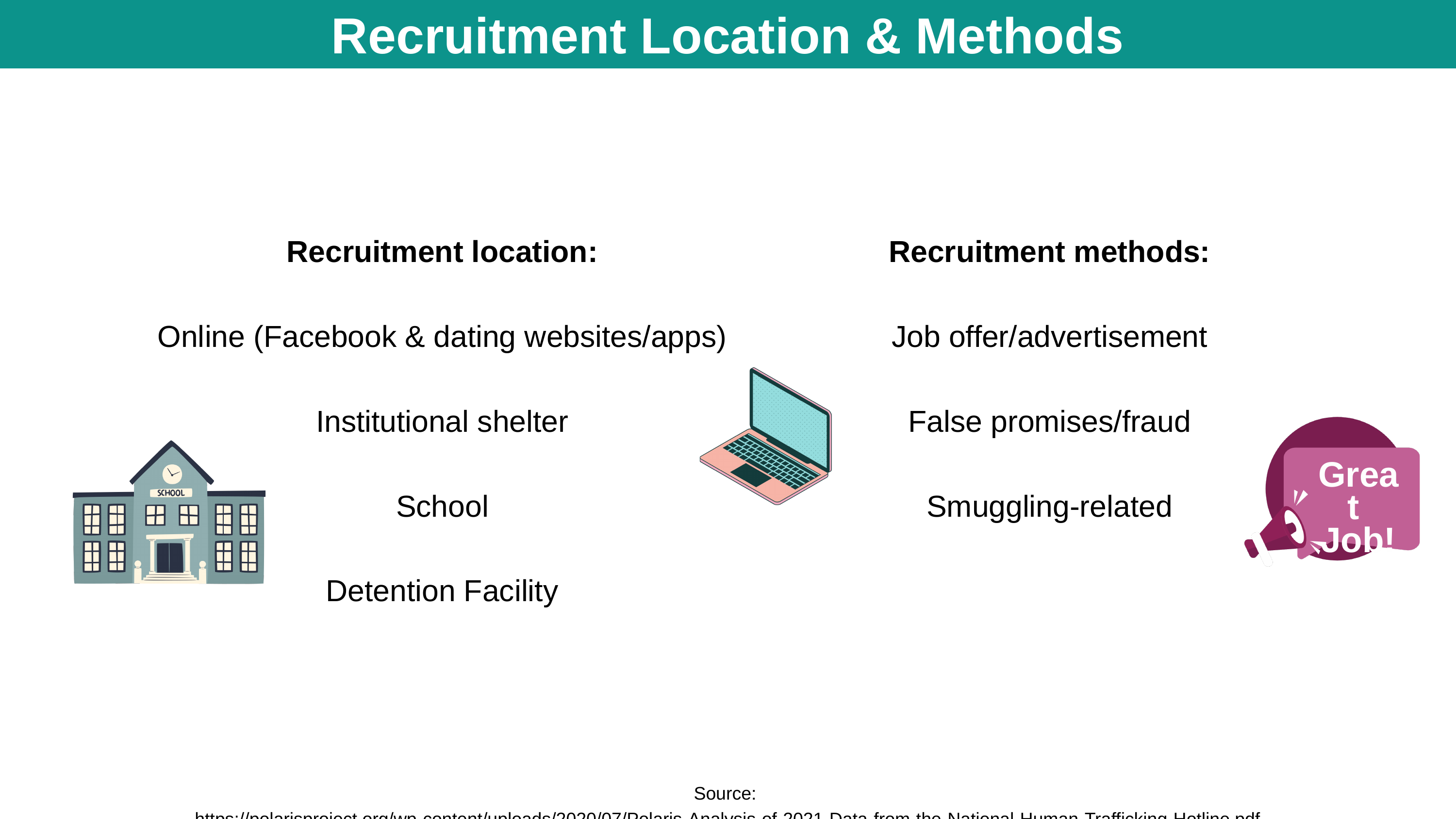

Recruitment Location & Methods
Recruitment location:

Online (Facebook & dating websites/apps)

Institutional shelter

School

Detention Facility
Recruitment methods:

Job offer/advertisement

False promises/fraud

Smuggling-related

Great
Job!
Source: https://polarisproject.org/wp-content/uploads/2020/07/Polaris-Analysis-of-2021-Data-from-the-National-Human-Trafficking-Hotline.pdf